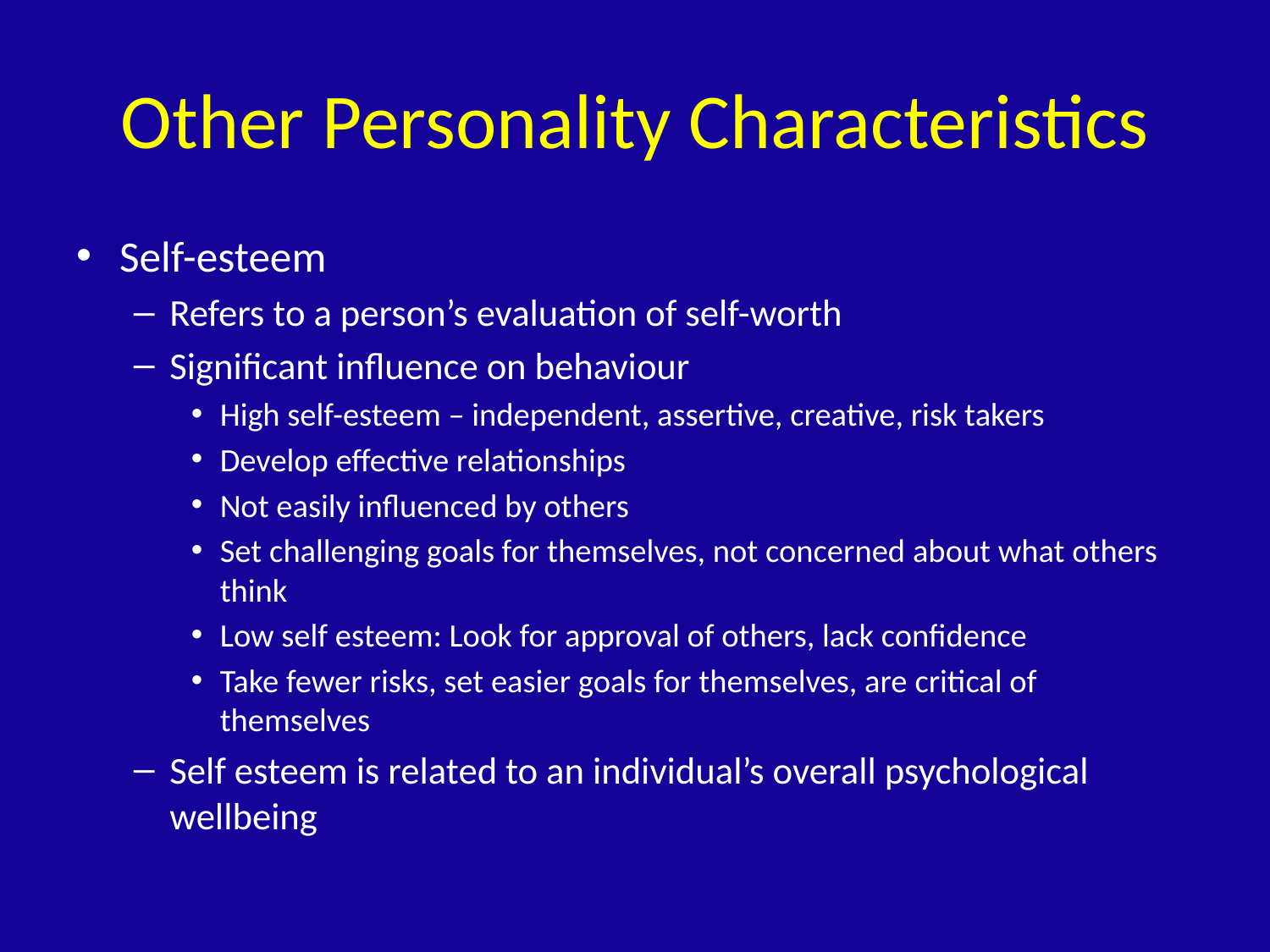

# Other Personality Characteristics
Self-esteem
Refers to a person’s evaluation of self-worth
Significant influence on behaviour
High self-esteem – independent, assertive, creative, risk takers
Develop effective relationships
Not easily influenced by others
Set challenging goals for themselves, not concerned about what others think
Low self esteem: Look for approval of others, lack confidence
Take fewer risks, set easier goals for themselves, are critical of themselves
Self esteem is related to an individual’s overall psychological wellbeing